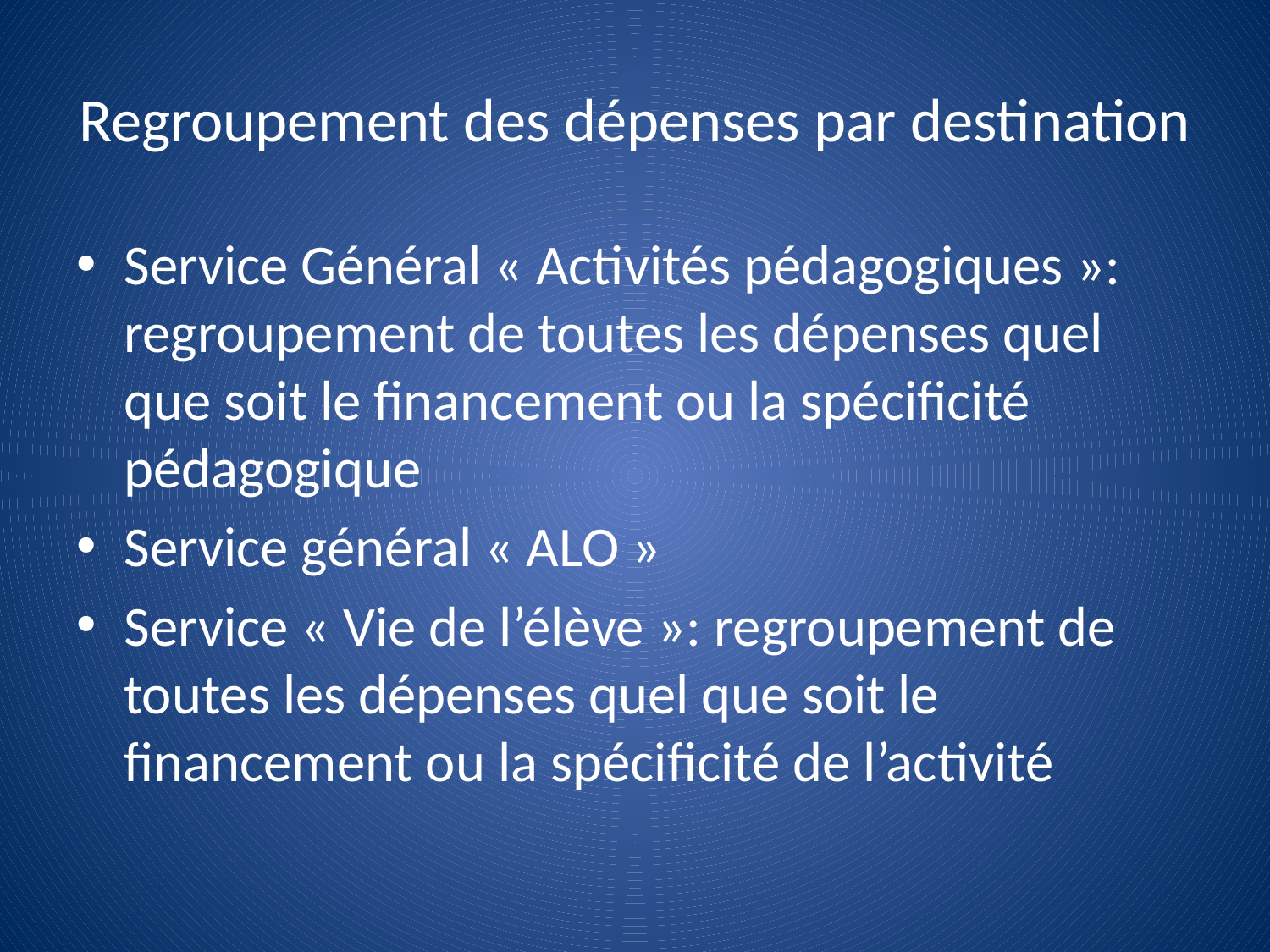

# Regroupement des dépenses par destination
Service Général « Activités pédagogiques »: regroupement de toutes les dépenses quel que soit le financement ou la spécificité pédagogique
Service général « ALO »
Service « Vie de l’élève »: regroupement de toutes les dépenses quel que soit le financement ou la spécificité de l’activité